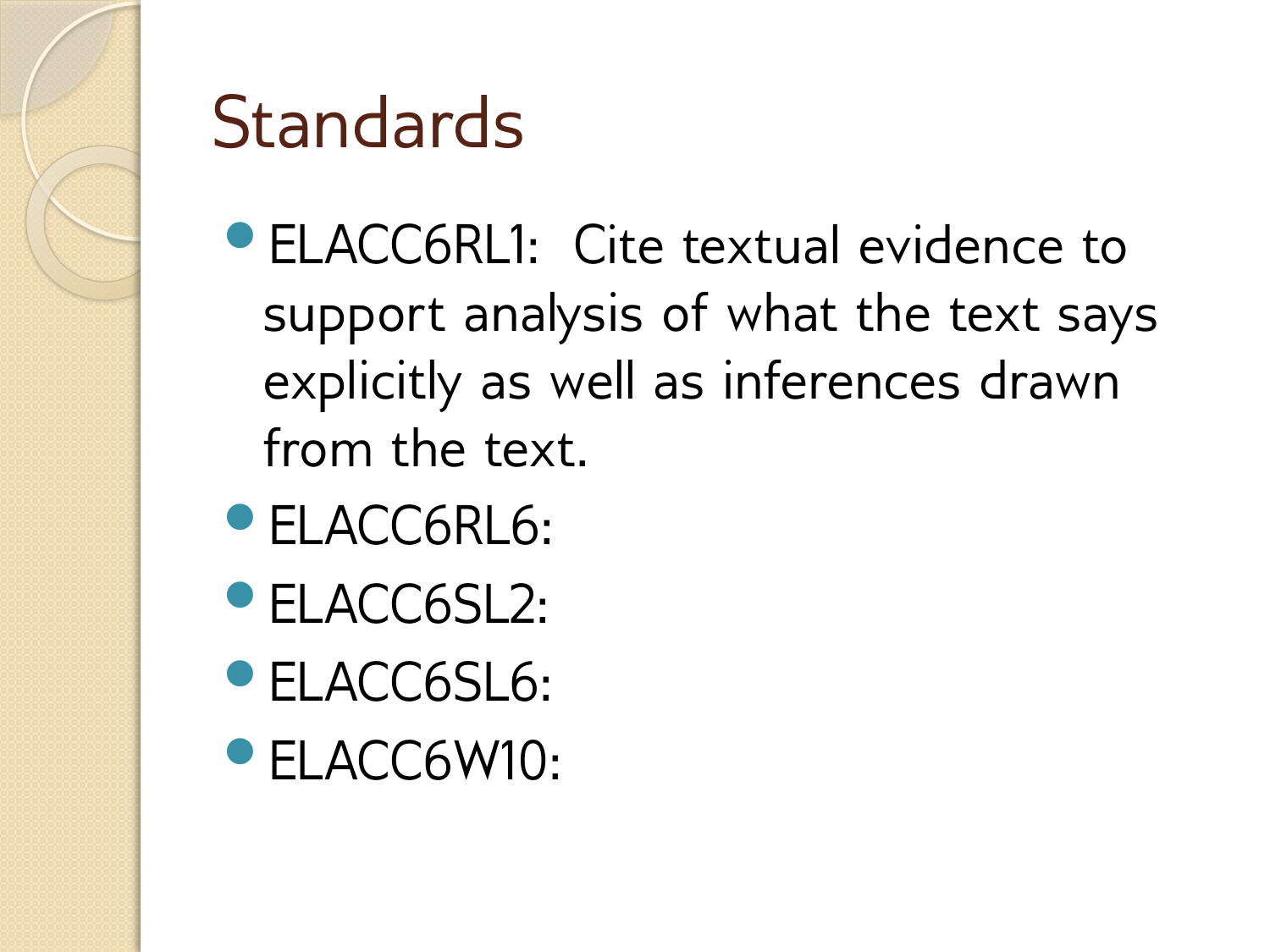

# Standards
ELACC6RL1:  Cite textual evidence to support analysis of what the text says explicitly as well as inferences drawn from the text.
ELACC6RL6:
ELACC6SL2:
ELACC6SL6:
ELACC6W10: